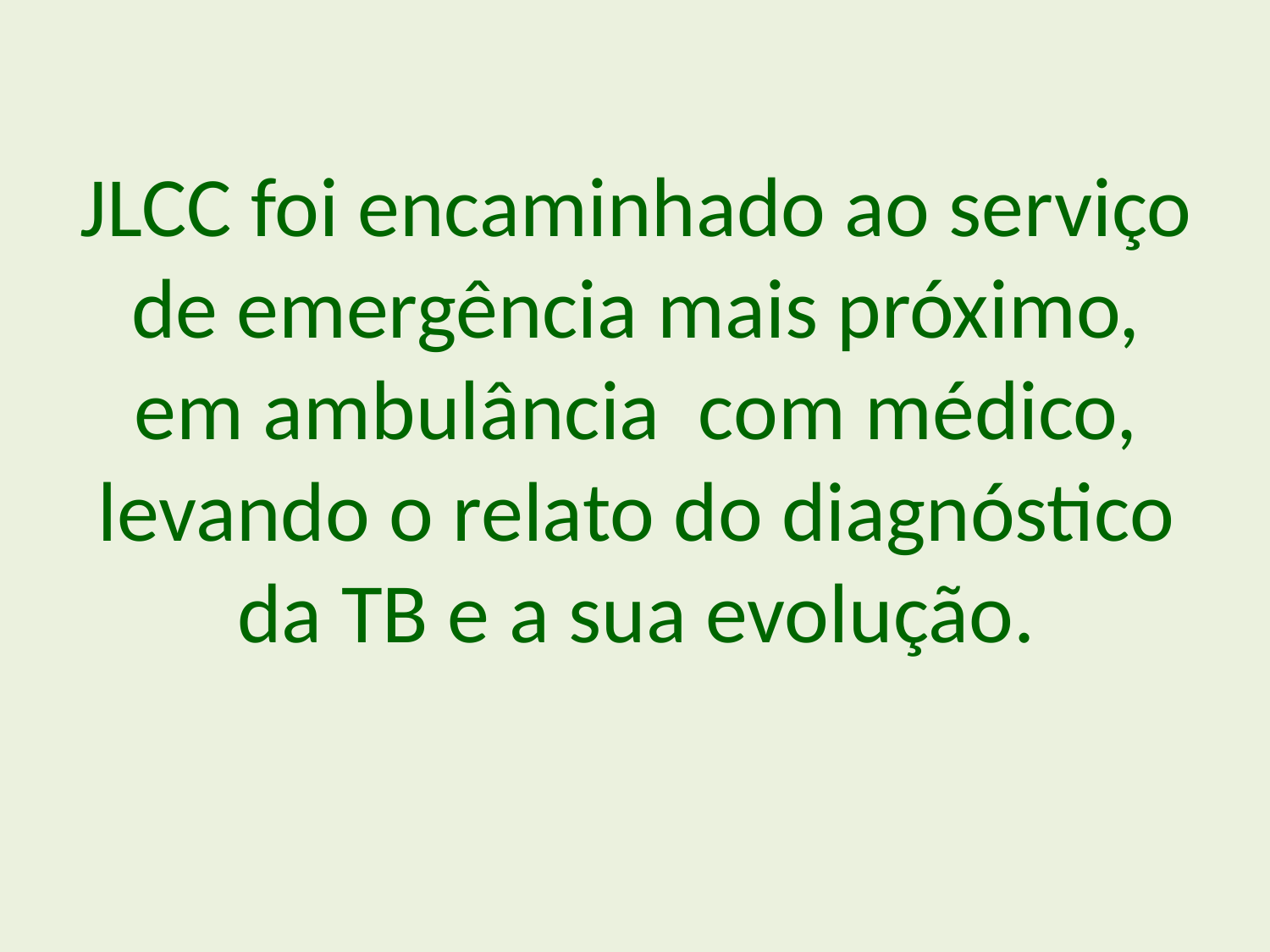

JLCC foi encaminhado ao serviço de emergência mais próximo, em ambulância  com médico, levando o relato do diagnóstico da TB e a sua evolução.